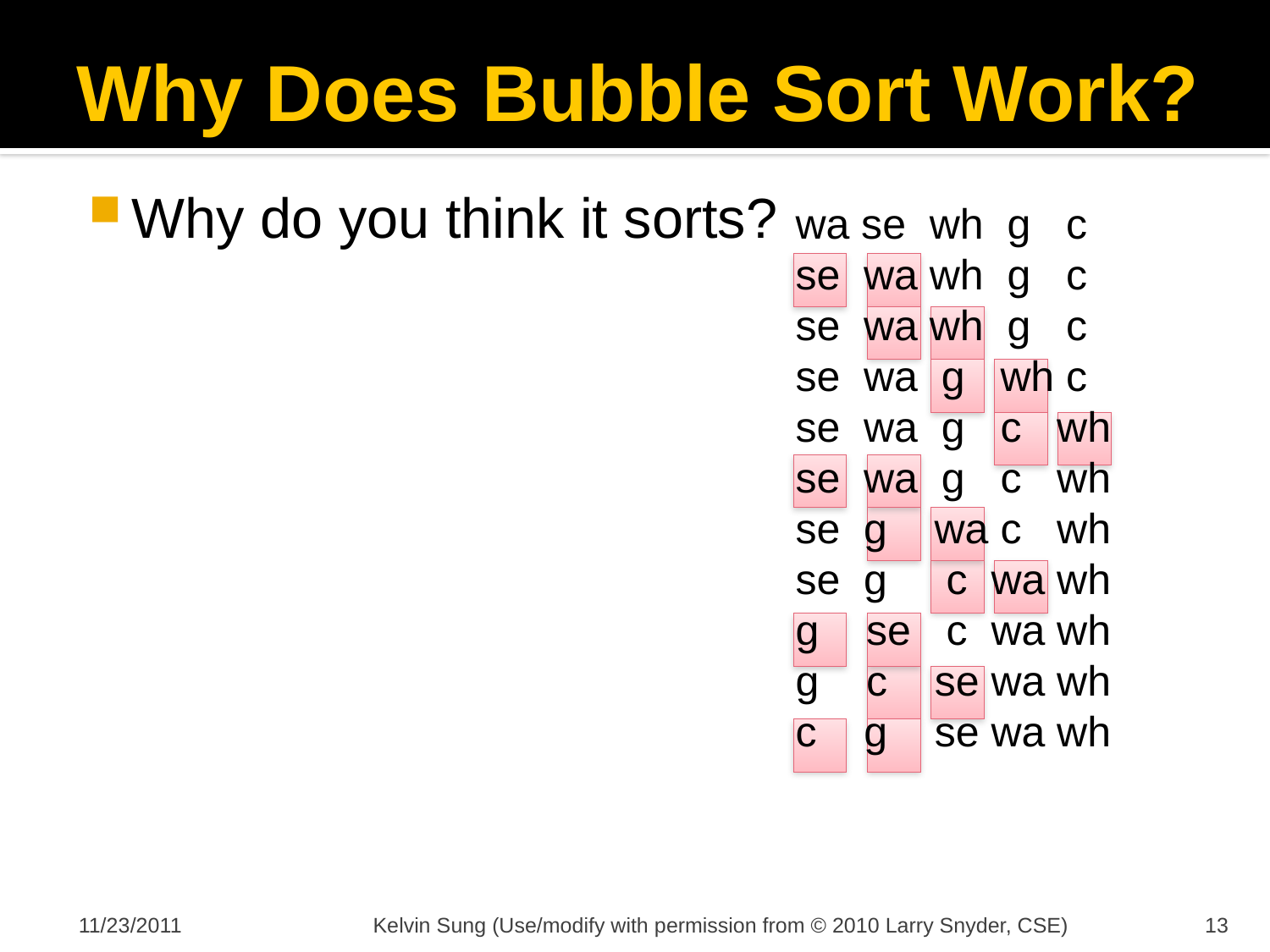

# Why Does Bubble Sort Work?
Why do you think it sorts?

wa se  wh  g   c
se  wa wh  g   c
se  wa wh  g   c
se  wa  g   wh c
se  wa  g   c   wh
se  wa  g   c   wh
se  g    wa c   wh
se  g     c  wa wh
g    se   c  wa wh
g    c    se wa wh
c    g    se wa wh

11/23/2011
Kelvin Sung (Use/modify with permission from © 2010 Larry Snyder, CSE)
13